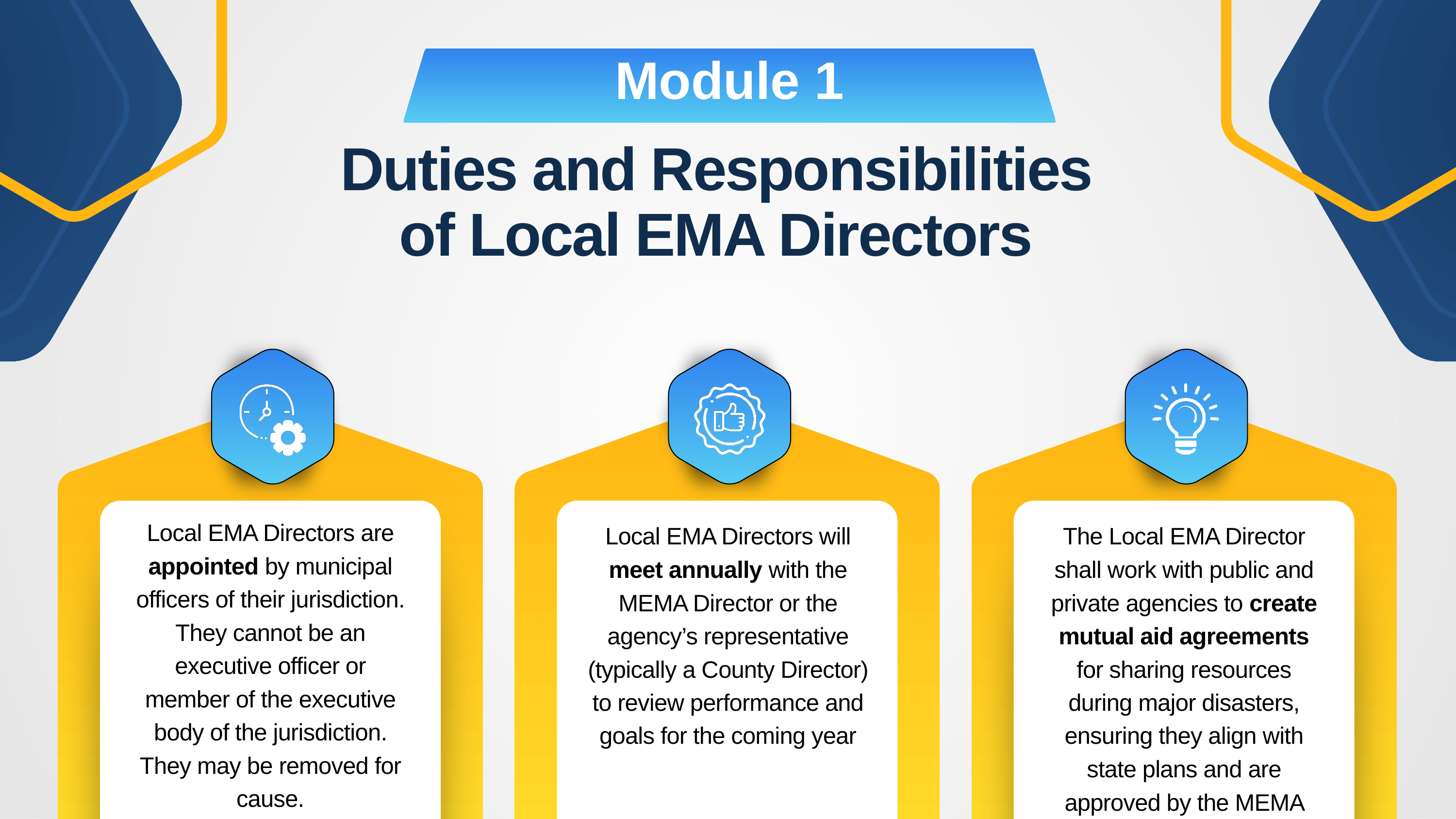

Module 1
Duties and Responsibilities of Local EMA Directors

Local EMA Directors are appointed by municipal officers of their jurisdiction. They cannot be an executive officer or member of the executive body of the jurisdiction. They may be removed for cause.
Local EMA Directors will meet annually with the MEMA Director or the agency’s representative (typically a County Director) to review performance and goals for the coming year
The Local EMA Director shall work with public and private agencies to create mutual aid agreements for sharing resources during major disasters, ensuring they align with state plans and are approved by the MEMA director.